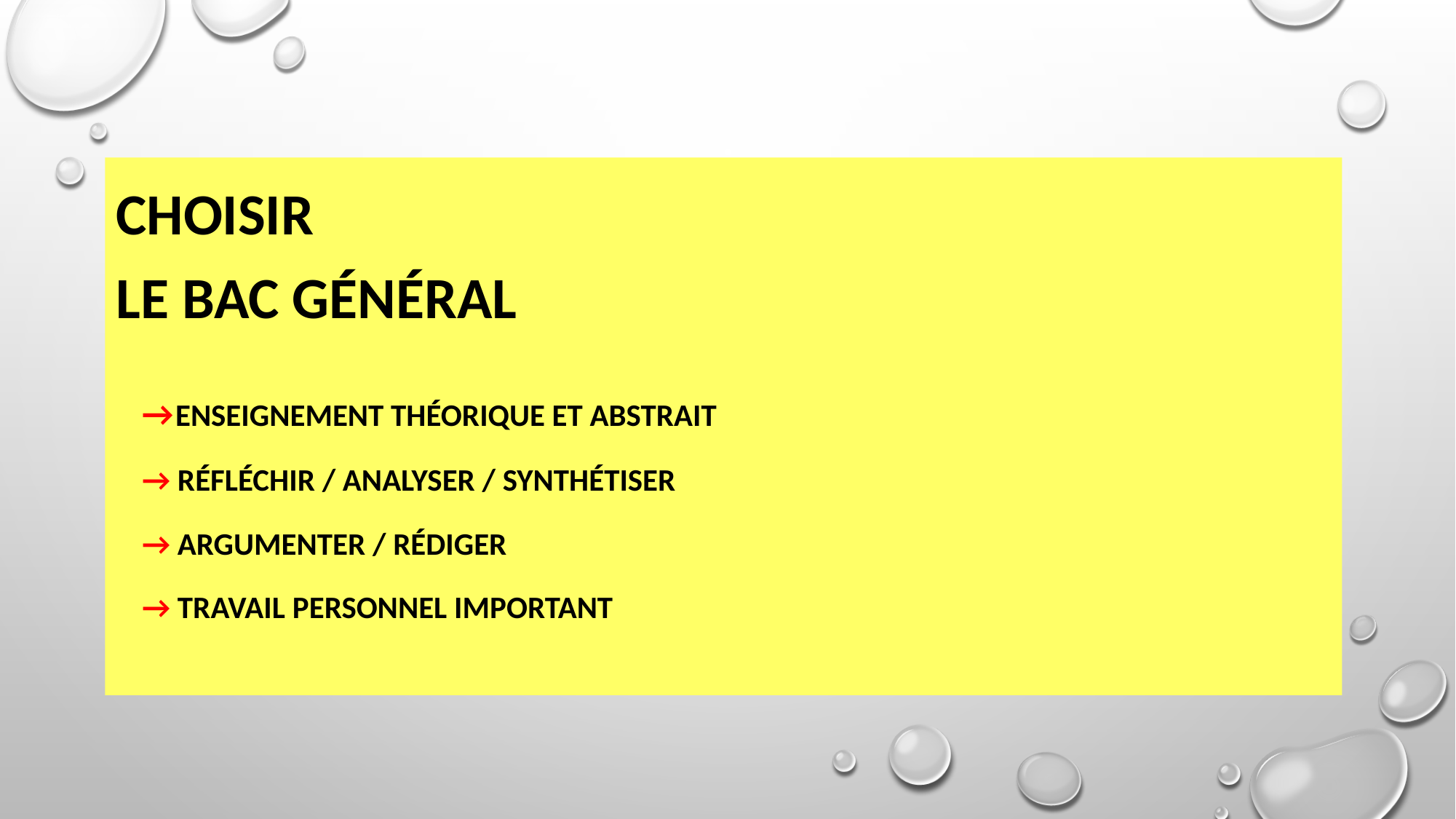

CHOISIR
LE BAC GÉNÉRAL

	→ ENSEIGNEMENT THÉORIQUE ET ABSTRAIT
	→ RÉFLÉCHIR / ANALYSER / SYNTHÉTISER
	→ ARGUMENTER / RÉDIGER
	→ TRAVAIL PERSONNEL IMPORTANT